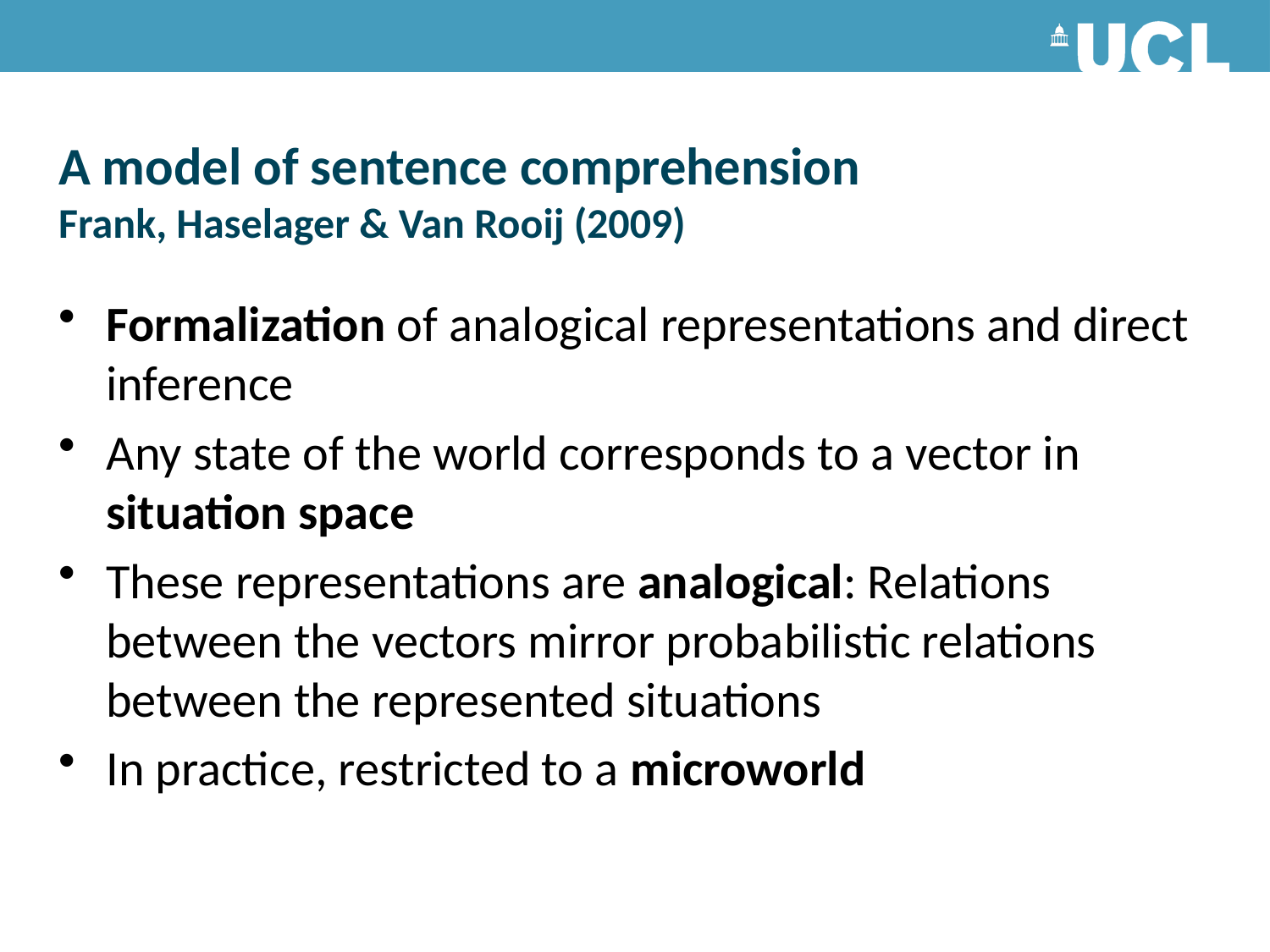

# A model of sentence comprehension Frank, Haselager & Van Rooij (2009)
Formalization of analogical representations and direct inference
Any state of the world corresponds to a vector in situation space
These representations are analogical: Relations between the vectors mirror probabilistic relations between the represented situations
In practice, restricted to a microworld